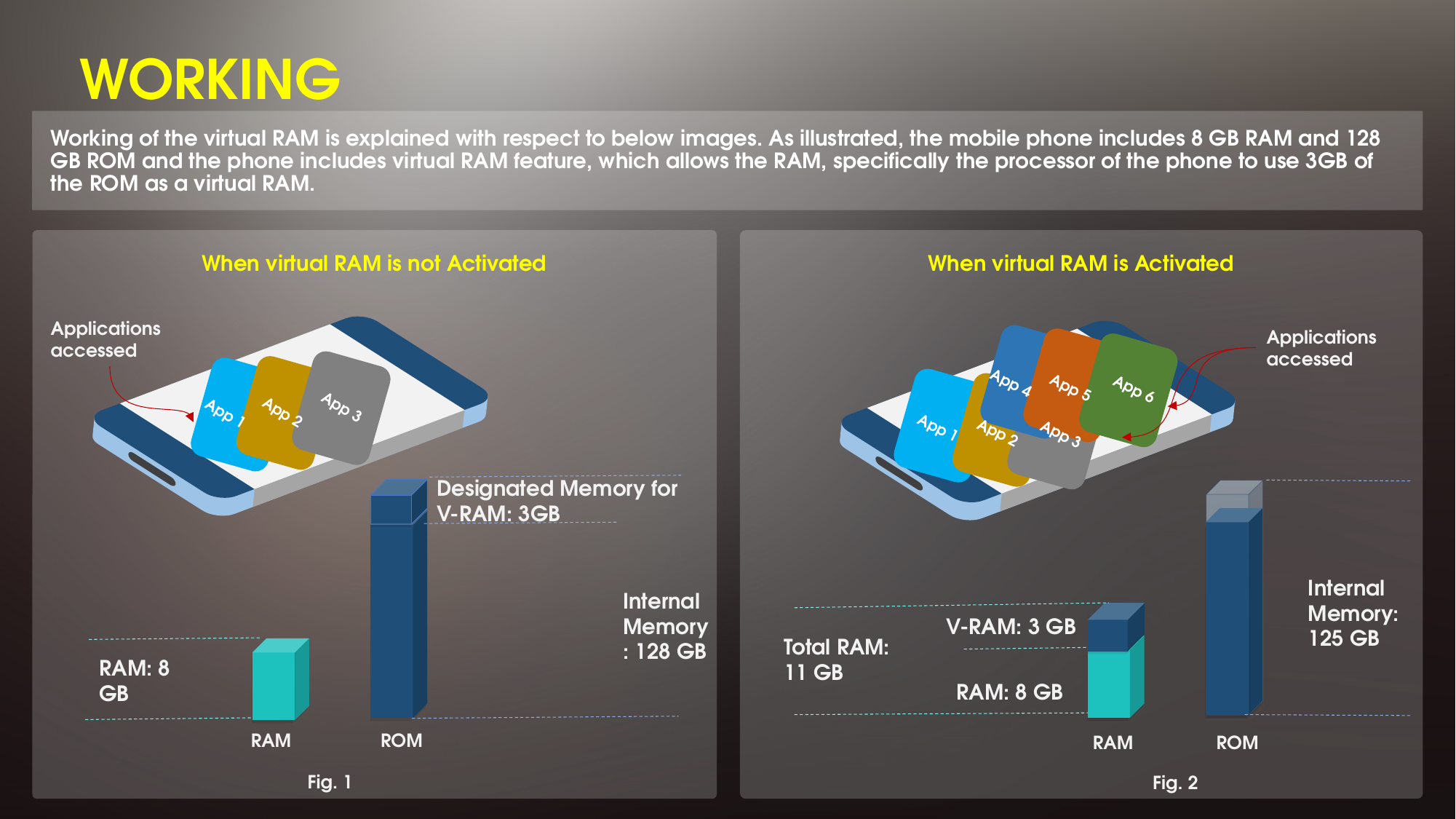

WORKING

Working of the virtual RAM is explained with respect to below images. As illustrated, the mobile phone includes 8 GB RAM and 128 GB ROM and the phone includes virtual RAM feature, which allows the RAM, specifically the processor of the phone to use 3GB of the ROM as a virtual RAM.
When virtual RAM is not Activated

When virtual RAM is Activated

Applications accessed

Applications accessed

App 4
App 5
App 6

App 3
App 2
App 1
App 1
App 2
App 3
Designated Memory for V-RAM: 3GB

Internal Memory: 125 GB
Internal Memory: 128 GB

V-RAM: 3 GB
Total RAM: 11 GB

RAM: 8 GB
RAM: 8 GB
ROM
RAM
ROM
RAM
Fig. 1
Fig. 2